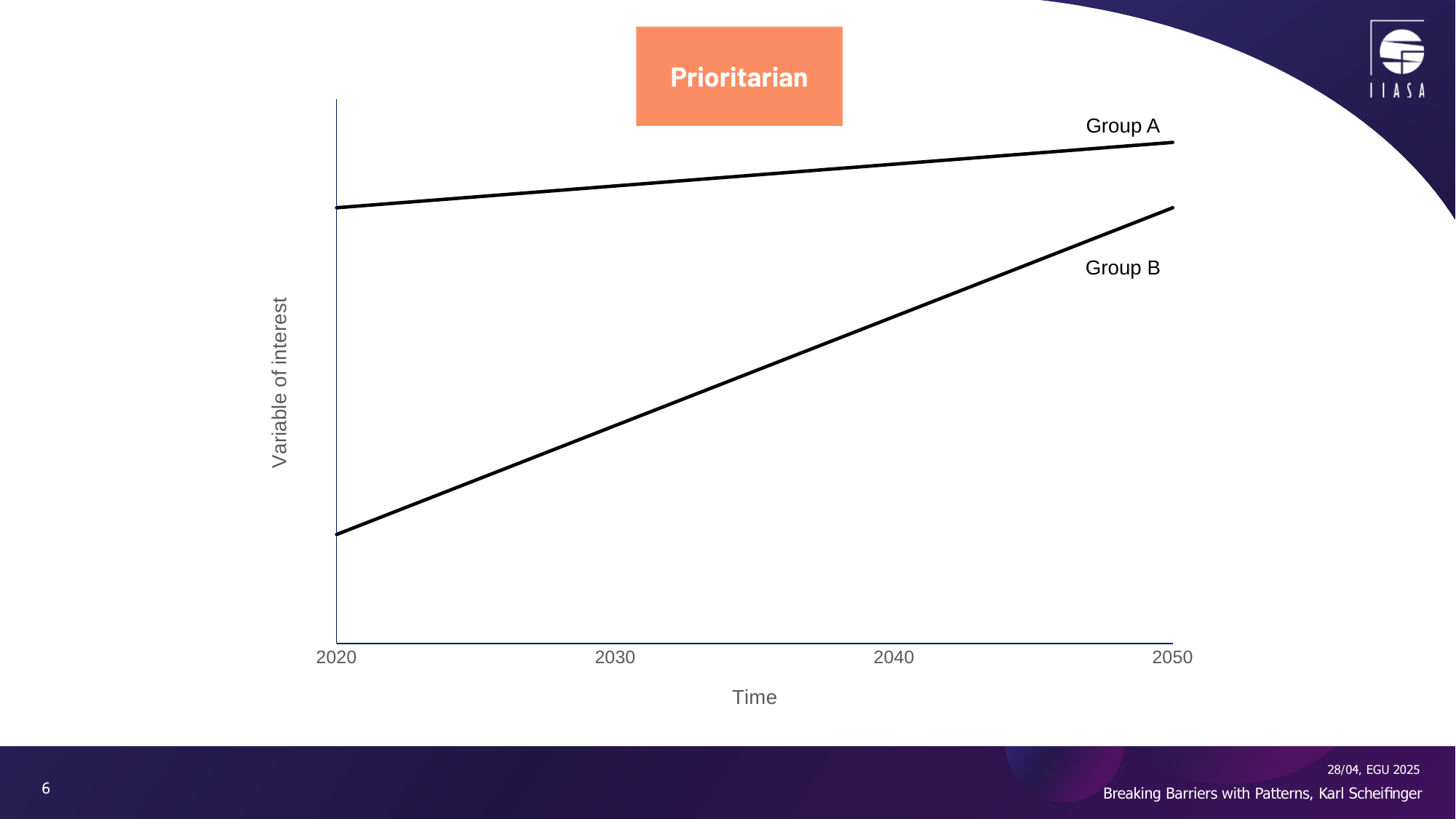

Prioritarian

### Chart

| Category | Group A | Group B |
|---|---|---|
| 2020 | 20.0 | 5.0 |
| 2030 | 21.0 | 10.0 |
| 2040 | 22.0 | 15.0 |
| 2050 | 23.0 | 20.0 |
Group A
Group B
6
28/04, EGU 2025
Breaking Barriers with Patterns, Karl Scheifinger